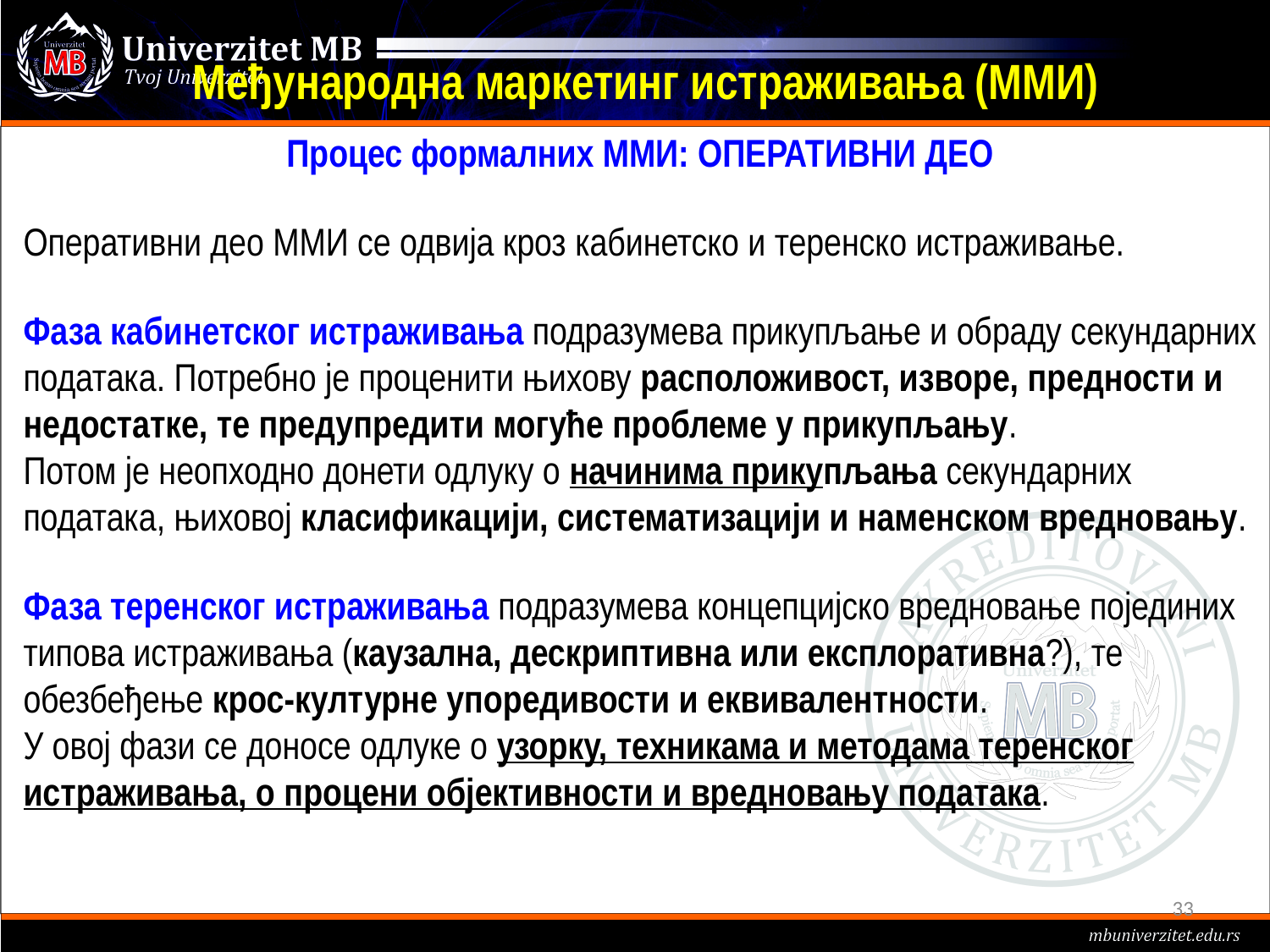

# Међународна маркетинг истраживања (ММИ)
Процес формалних ММИ: ОПЕРАТИВНИ ДЕО

Оперативни део ММИ се одвија кроз кабинетско и теренско истраживање.

Фаза кабинетског истраживања подразумева прикупљање и обраду секундарних података. Потребно је проценити њихову расположивост, изворе, предности и недостатке, те предупредити могуће проблеме у прикупљању.
Потом је неопходно донети одлуку о начинима прикупљања секундарних података, њиховој класификацији, систематизацији и наменском вредновању.

Фаза теренског истраживања подразумева концепцијско вредновање појединих типова истраживања (каузална, дескриптивна или експлоративна?), те обезбеђење крос-културне упоредивости и еквивалентности.
У овој фази се доносе одлуке о узорку, техникама и методама теренског истраживања, о процени објективности и вредновању података.
33